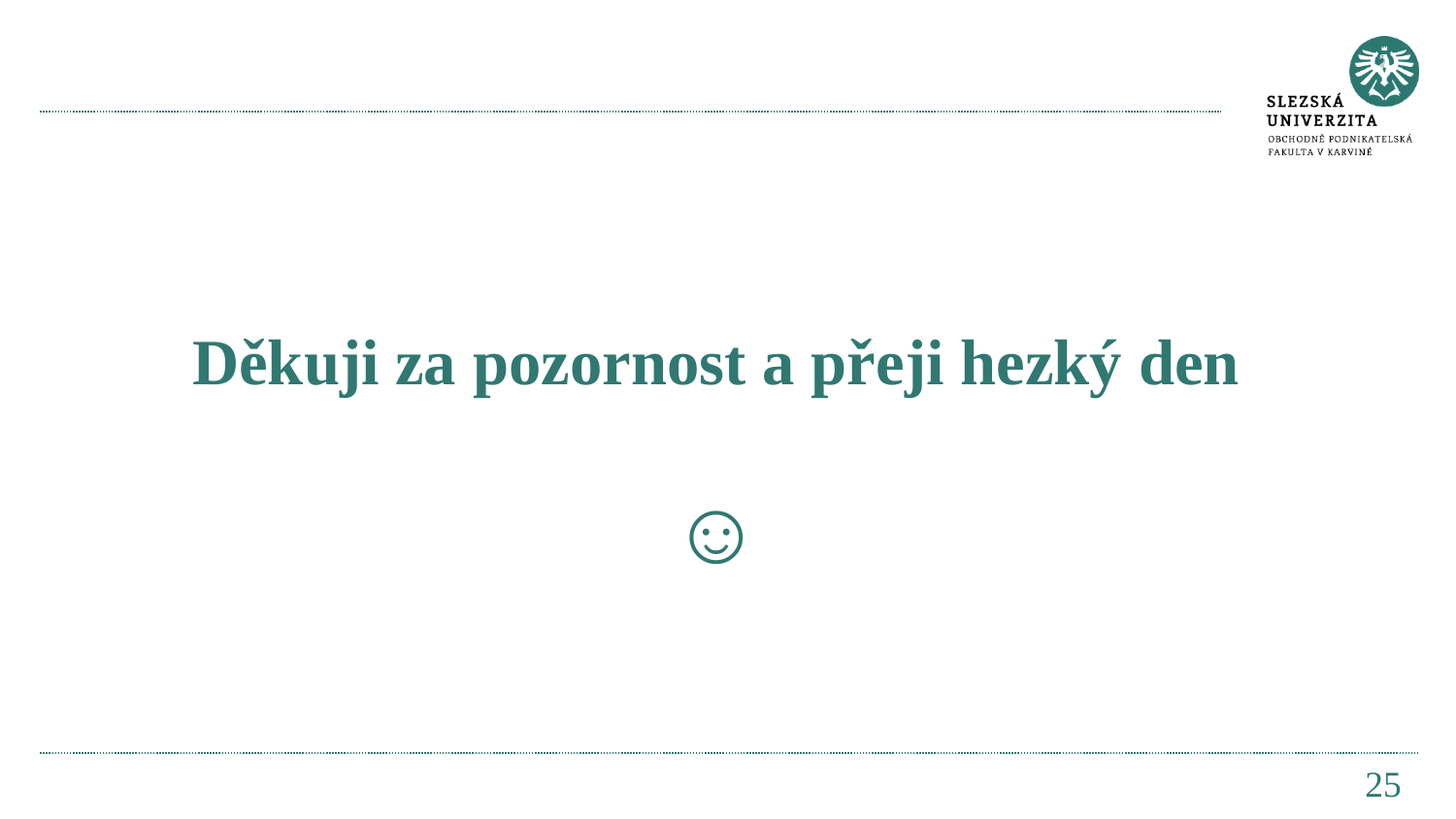

# Děkuji za pozornost a přeji hezký den ☺
25